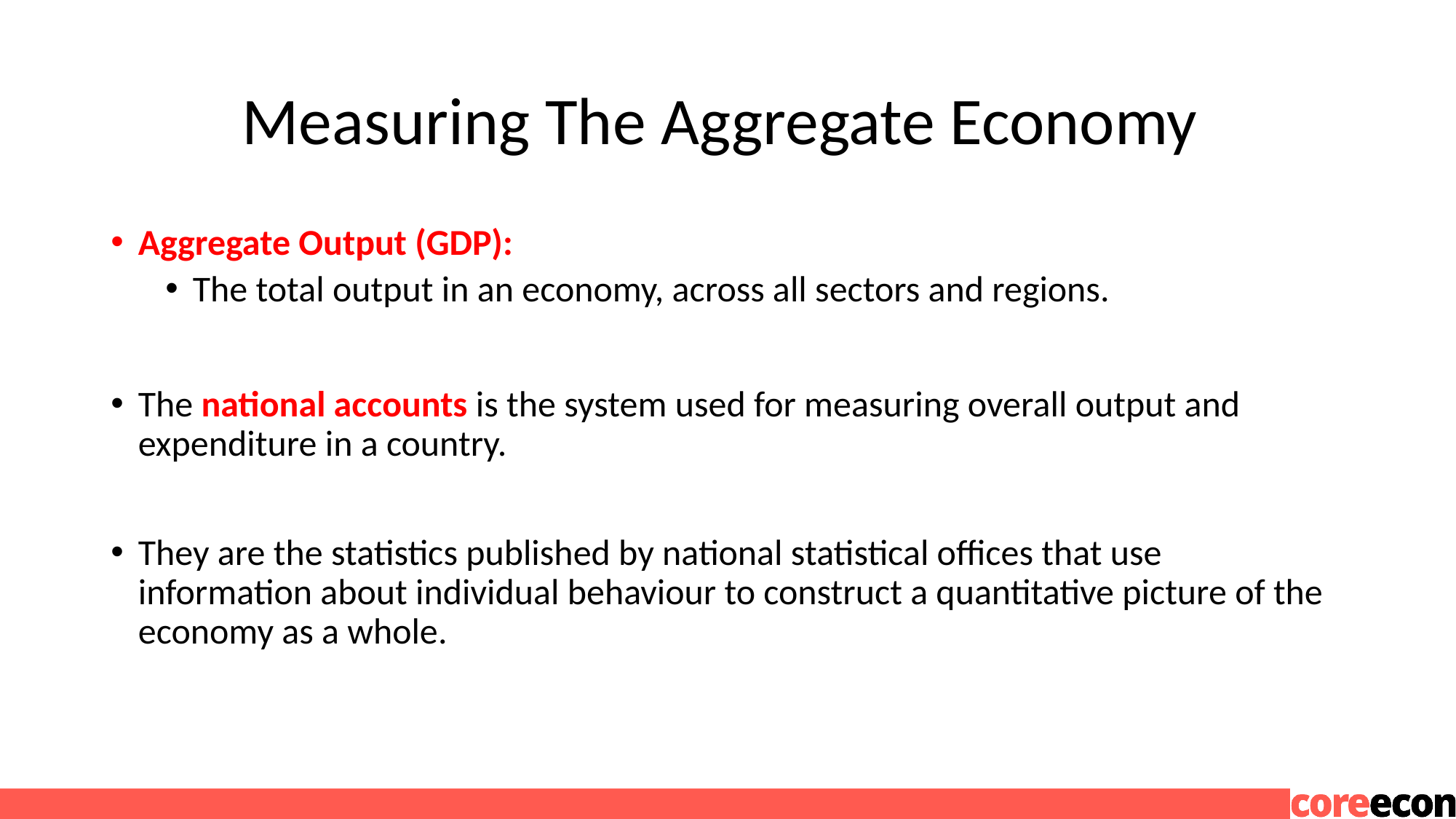

# Measuring The Aggregate Economy
Aggregate Output (GDP):
The total output in an economy, across all sectors and regions.

The national accounts is the system used for measuring overall output and expenditure in a country.

They are the statistics published by national statistical offices that use information about individual behaviour to construct a quantitative picture of the economy as a whole.